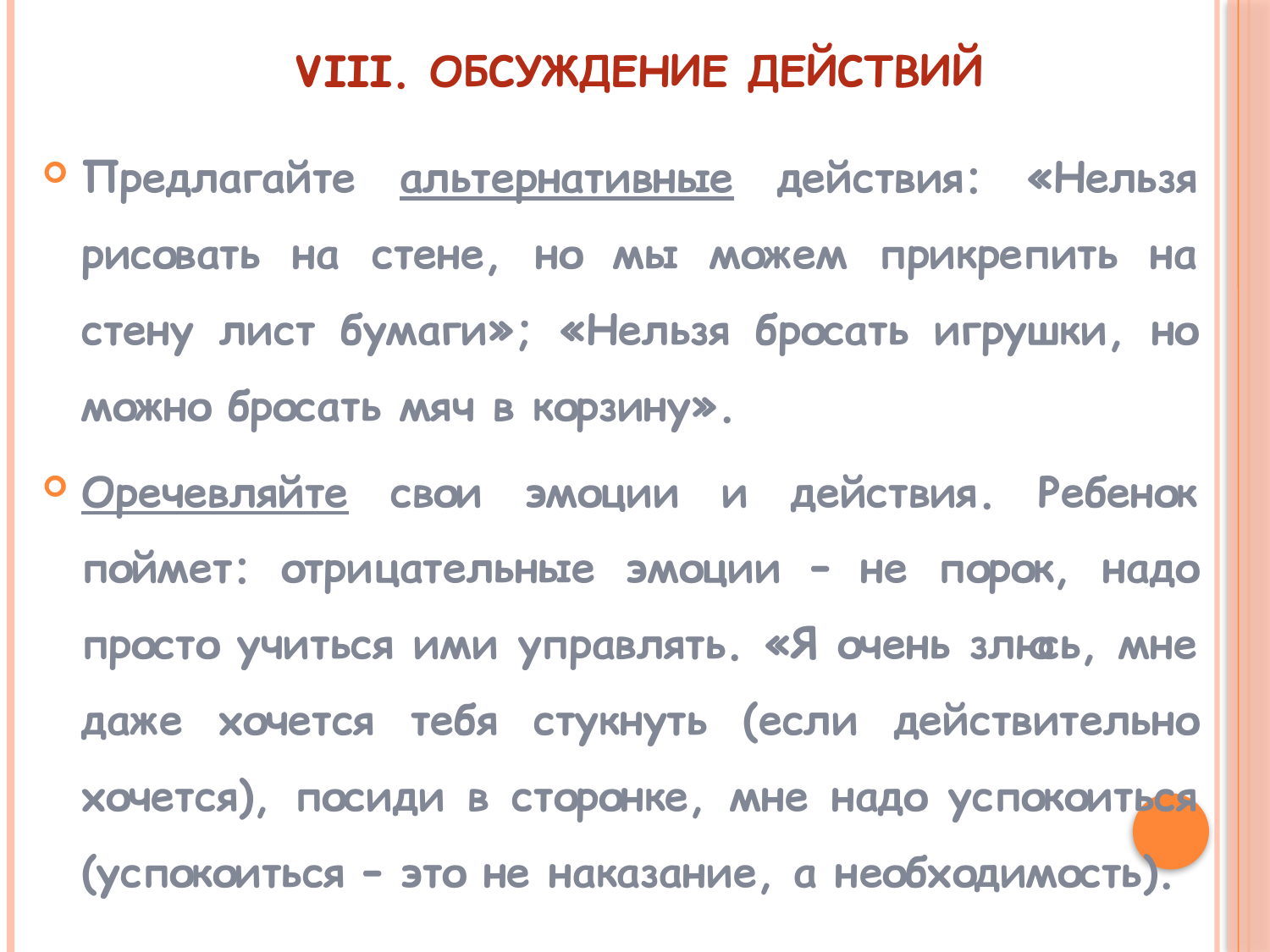

VIII. ОБСУЖДЕНИЕ ДЕЙСТВИЙ

Предлагайте альтернативные действия: «Нельзя рисовать на стене, но мы можем прикрепить на стену лист бумаги»; «Нельзя бросать игрушки, но можно бросать мяч в корзину».
Оречевляйте свои эмоции и действия. Ребенок поймет: отрицательные эмоции – не порок, надо просто учиться ими управлять. «Я очень злюсь, мне даже хочется тебя стукнуть (если действительно хочется), посиди в сторонке, мне надо успокоиться (успокоиться – это не наказание, а необходимость).